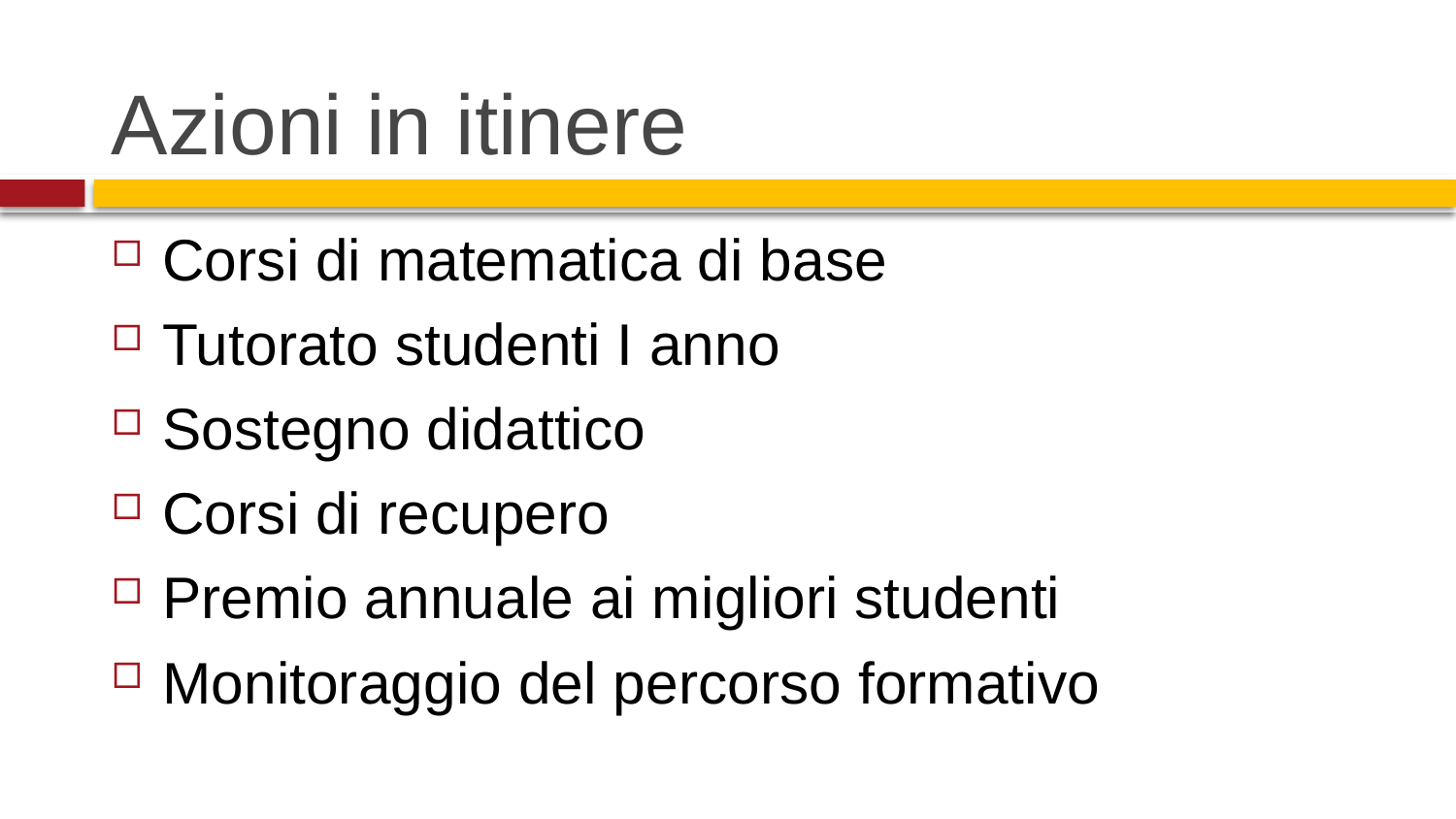

# Azioni in itinere
Corsi di matematica di base
Tutorato studenti I anno
Sostegno didattico
Corsi di recupero
Premio annuale ai migliori studenti
Monitoraggio del percorso formativo